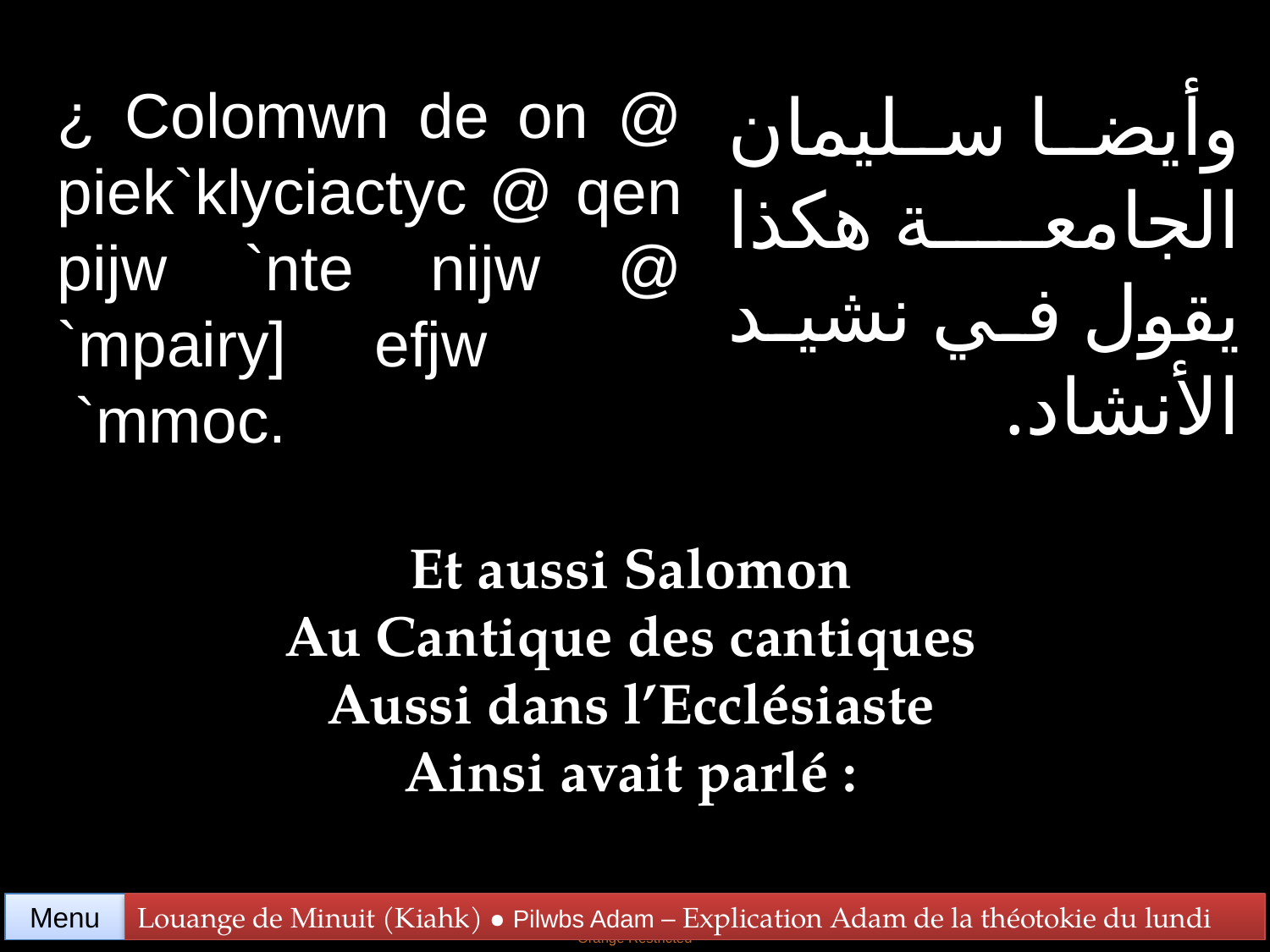

¿ Colomwn de on @ piek`klyciactyc @ qen pijw `nte nijw @ `mpairy]     efjw
 `mmoc.
وأيضا سليمان الجامعة هكذا يقول في نشيد الأنشاد.
Et aussi Salomon
Au Cantique des cantiques
Aussi dans l’Ecclésiaste
Ainsi avait parlé :
Menu
Louange de Minuit (Kiahk) • Pilwbs Adam – Explication Adam de la théotokie du lundi